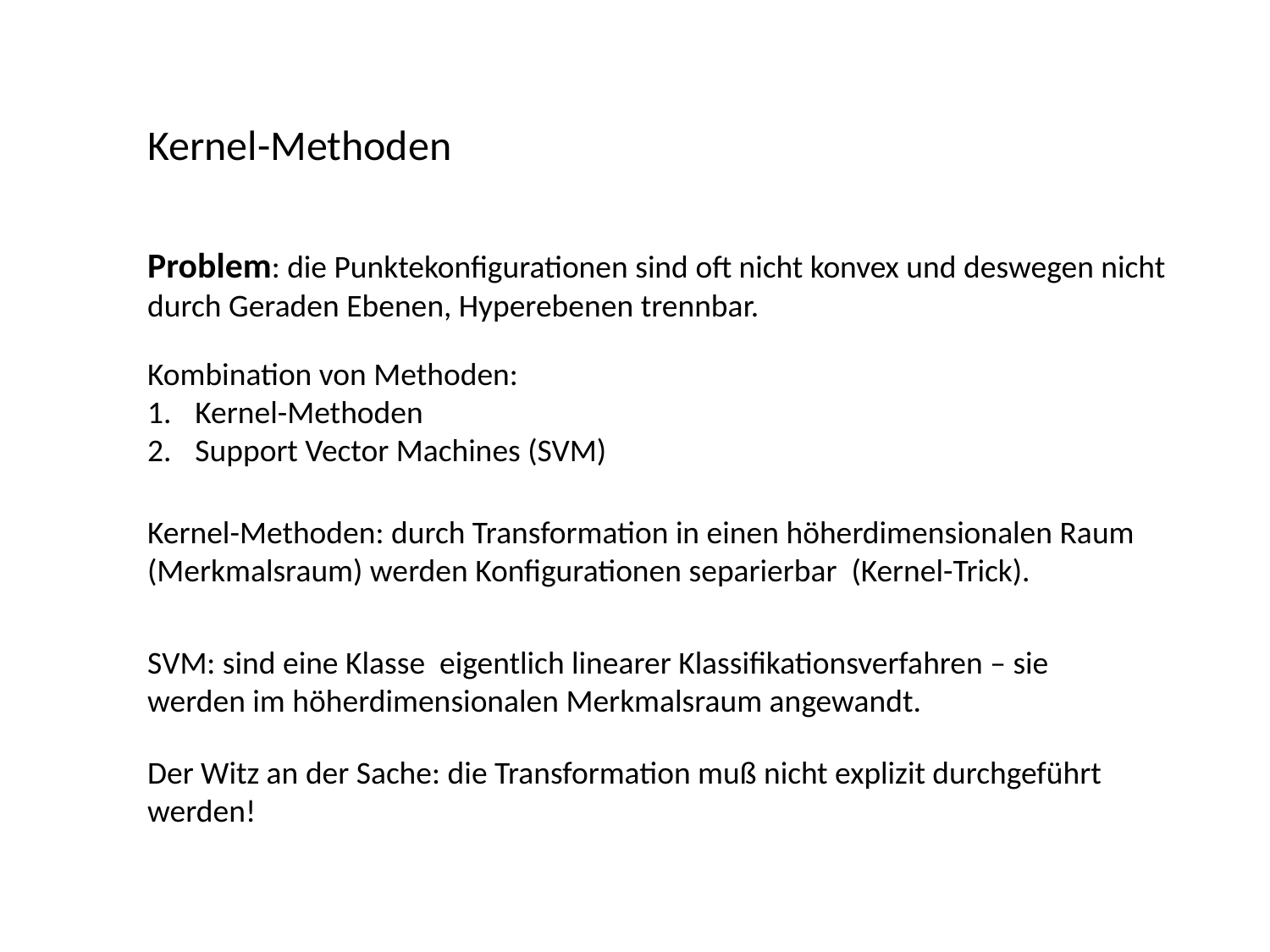

Kernel-Methoden
Problem: die Punktekonfigurationen sind oft nicht konvex und deswegen nicht durch Geraden Ebenen, Hyperebenen trennbar.
Kombination von Methoden:
Kernel-Methoden
Support Vector Machines (SVM)
Kernel-Methoden: durch Transformation in einen höherdimensionalen Raum (Merkmalsraum) werden Konfigurationen separierbar  (Kernel-Trick).
SVM: sind eine Klasse  eigentlich linearer Klassifikationsverfahren – sie werden im höherdimensionalen Merkmalsraum angewandt.
Der Witz an der Sache: die Transformation muß nicht explizit durchgeführt werden!